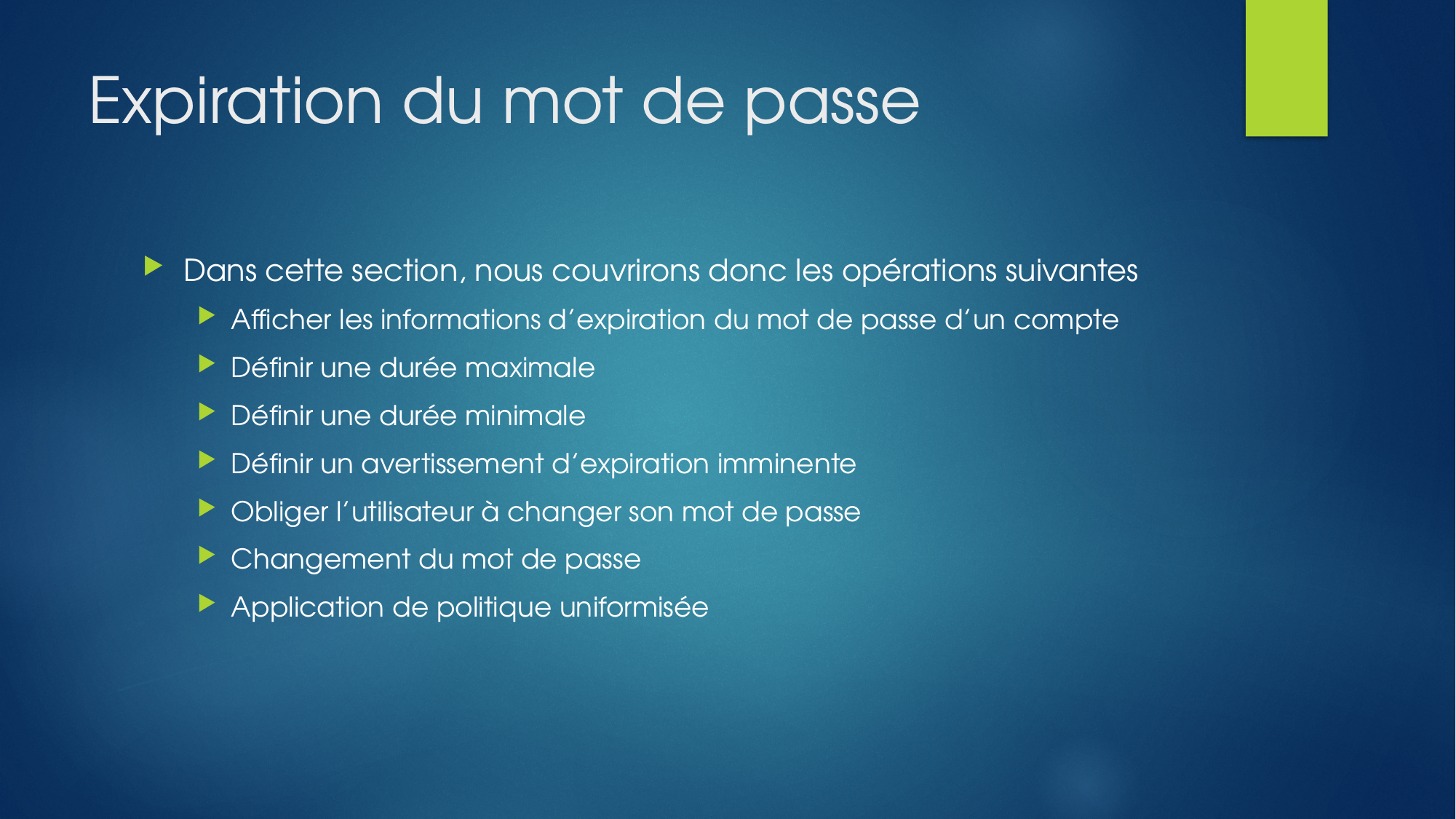

# Expiration du mot de passe
Dans cette section, nous couvrirons donc les opérations suivantes
Afficher les informations d’expiration du mot de passe d’un compte
Définir une durée maximale
Définir une durée minimale
Définir un avertissement d’expiration imminente
Obliger l’utilisateur à changer son mot de passe
Changement du mot de passe
Application de politique uniformisée